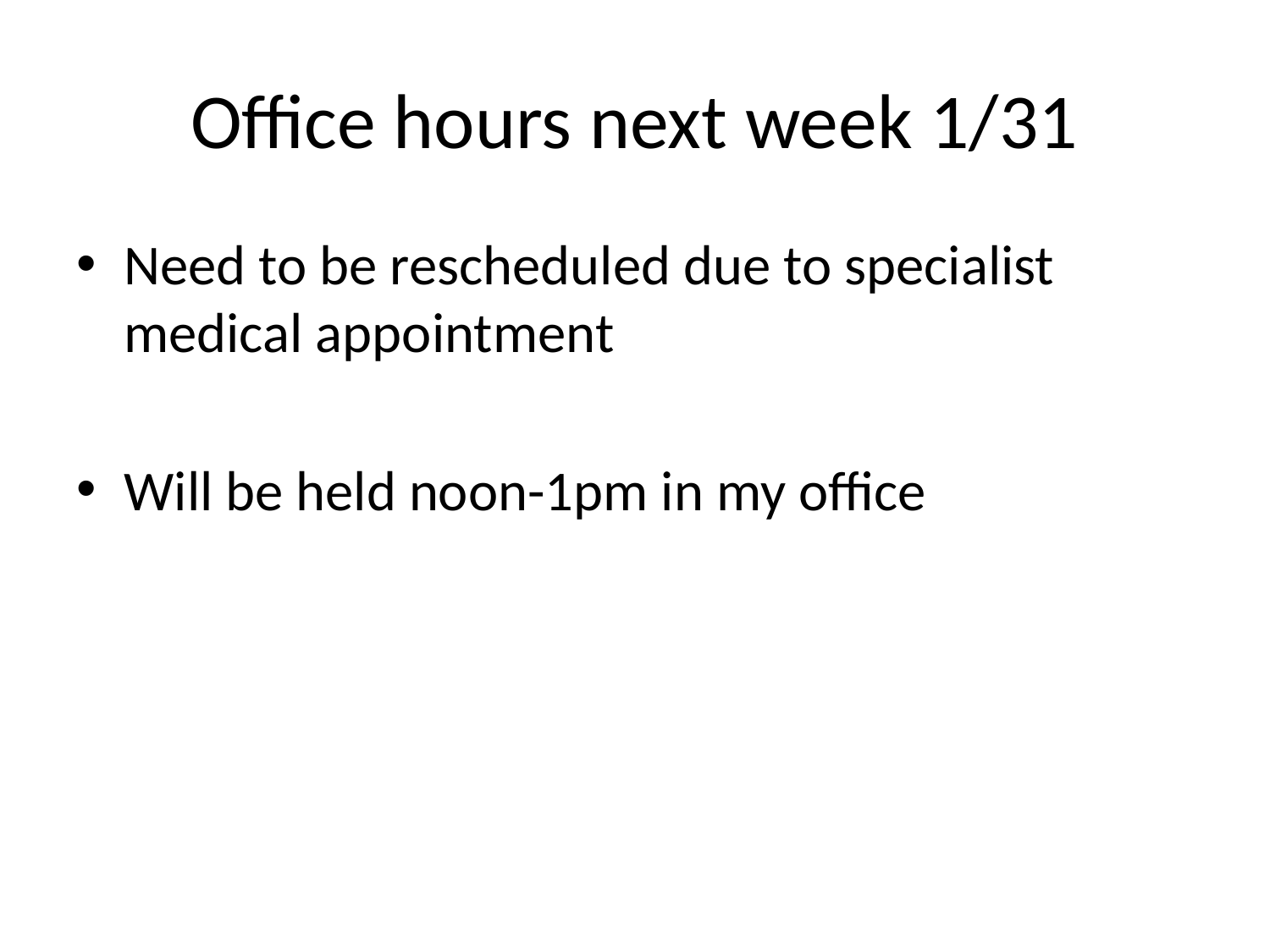

# Office hours next week 1/31
Need to be rescheduled due to specialist medical appointment

Will be held noon-1pm in my office